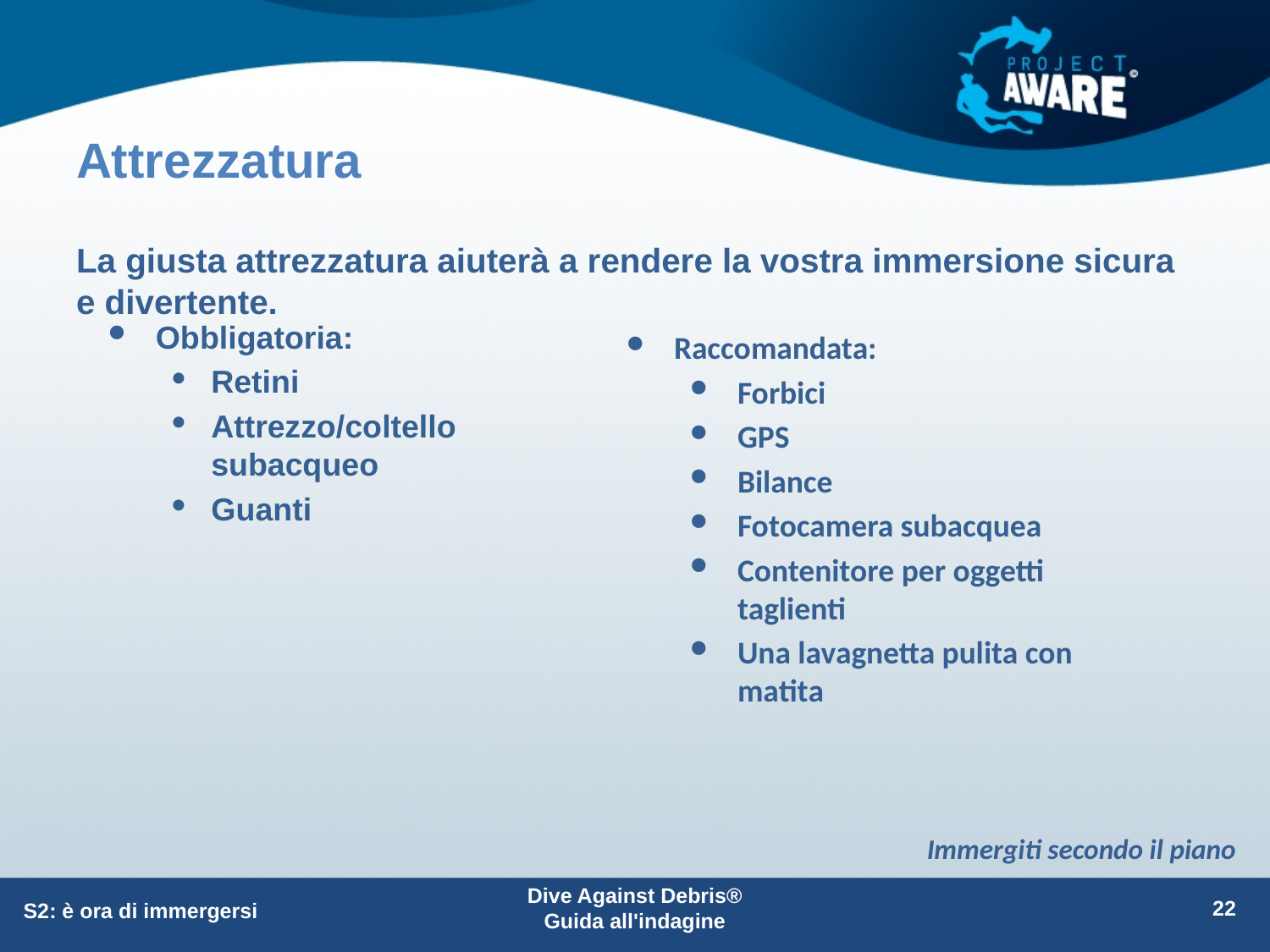

# Attrezzatura
La giusta attrezzatura aiuterà a rendere la vostra immersione sicura e divertente.
Obbligatoria:
Retini
Attrezzo/coltello subacqueo
Guanti
Raccomandata:
Forbici
GPS
Bilance
Fotocamera subacquea
Contenitore per oggetti taglienti
Una lavagnetta pulita con matita
Immergiti secondo il piano

Dive Against Debris® Guida all'indagine
22
S2: è ora di immergersi